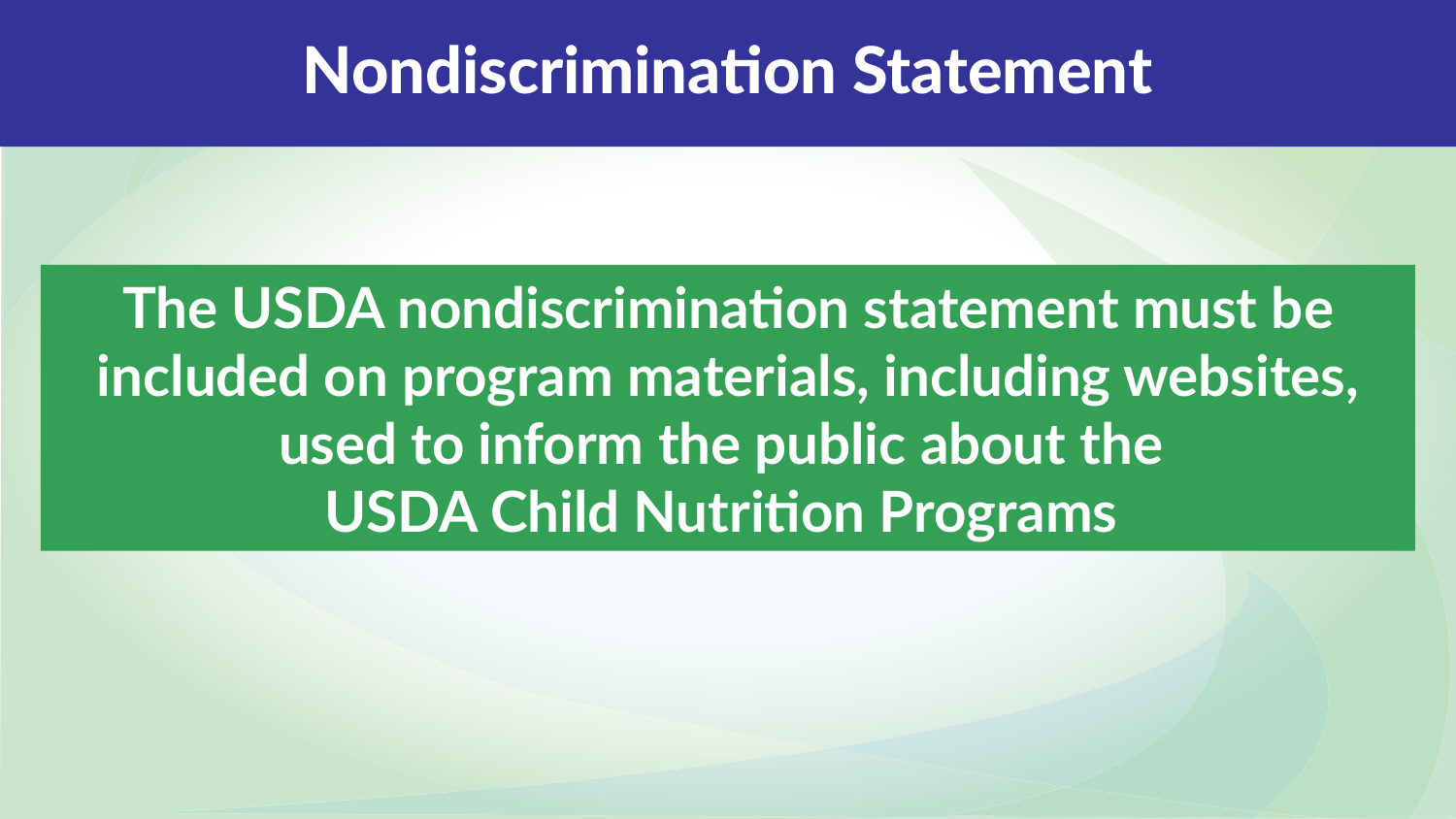

# Nondiscrimination Statement
The USDA nondiscrimination statement must be included on program materials, including websites, used to inform the public about the
USDA Child Nutrition Programs